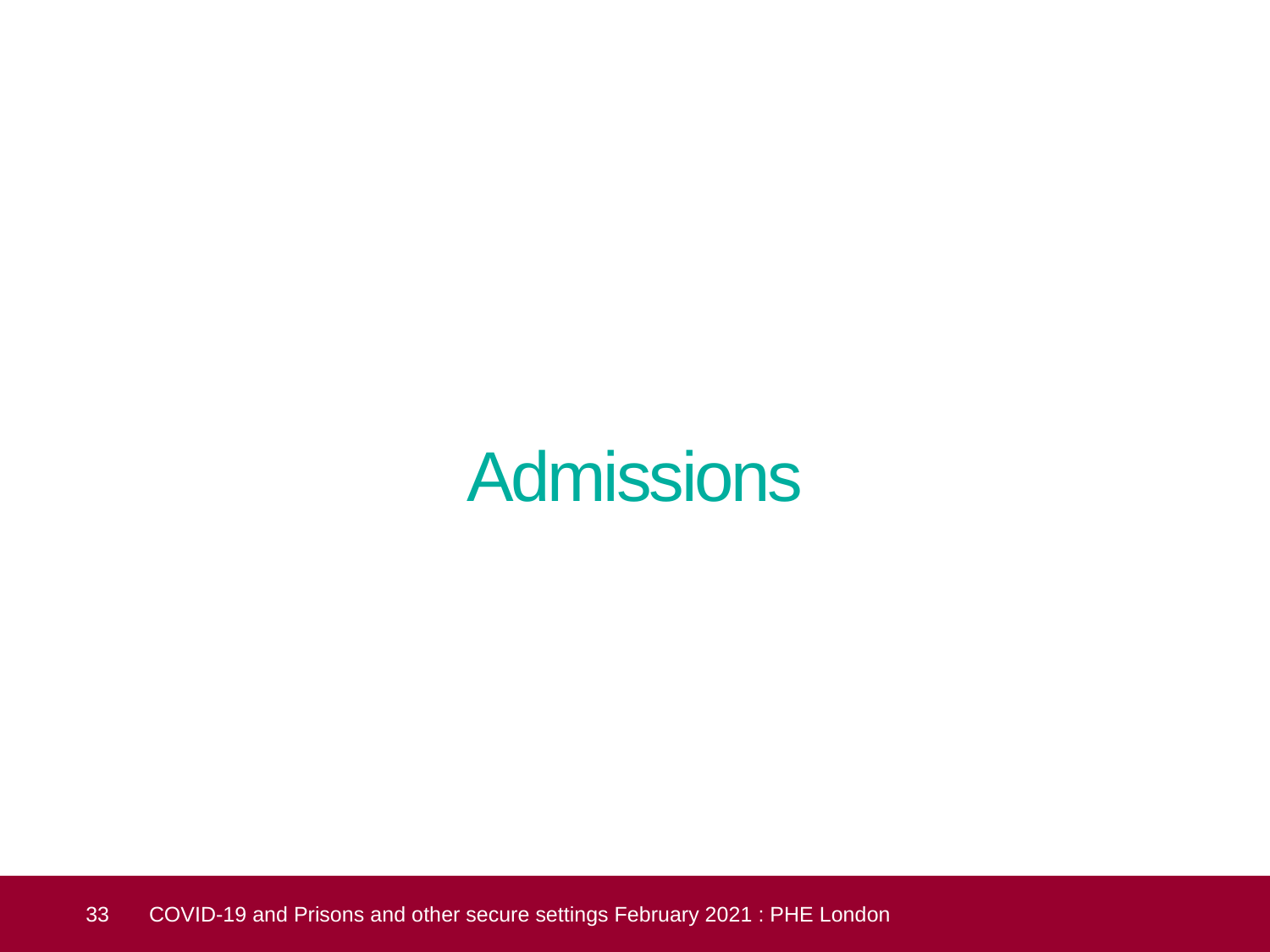

# Admissions
  33
COVID-19 and Prisons and other secure settings February 2021 : PHE London